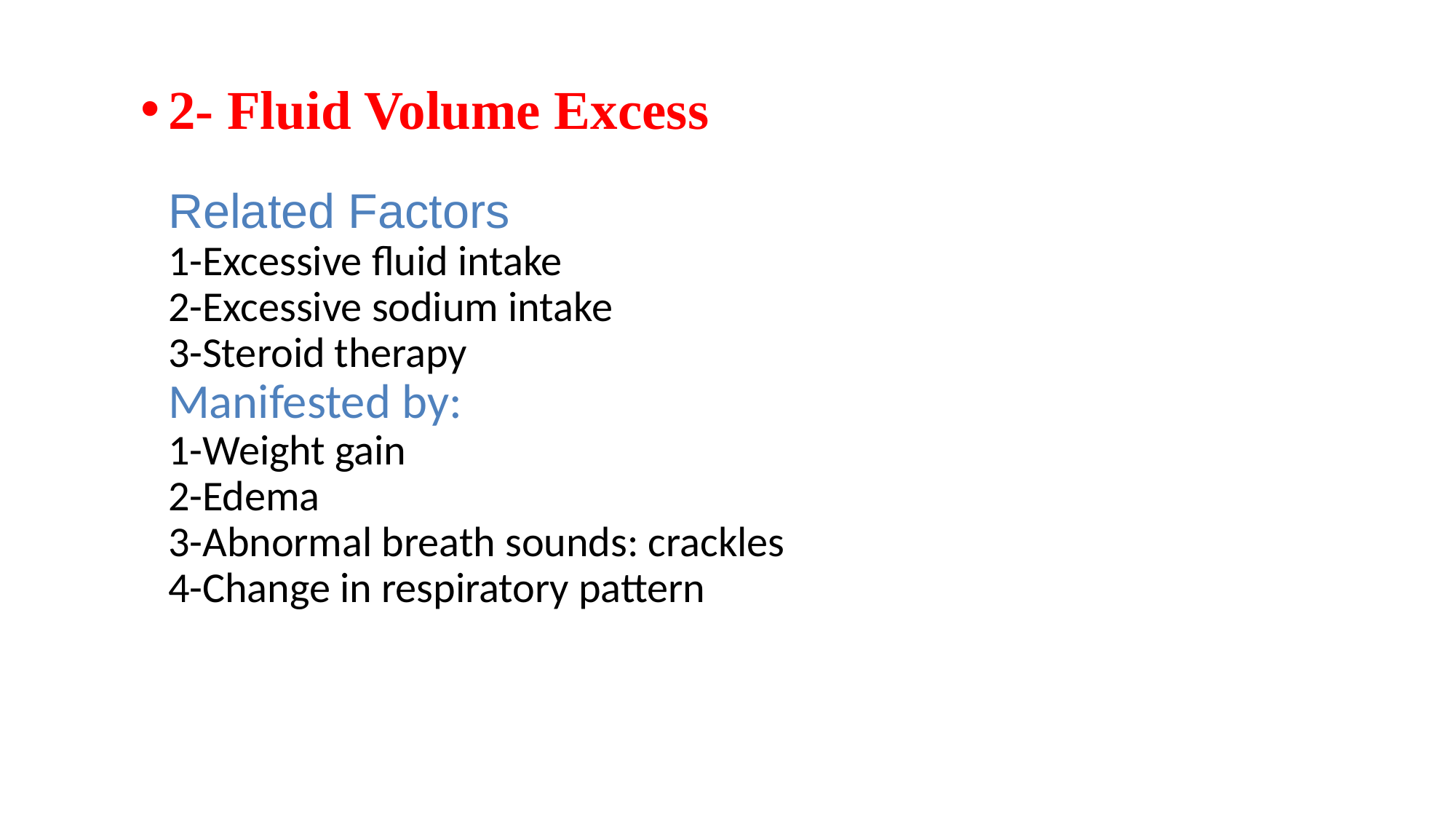

2- Fluid Volume Excess
Related Factors
1-Excessive fluid intake
2-Excessive sodium intake
3-Steroid therapy
Manifested by:
1-Weight gain
2-Edema
3-Abnormal breath sounds: crackles
4-Change in respiratory pattern